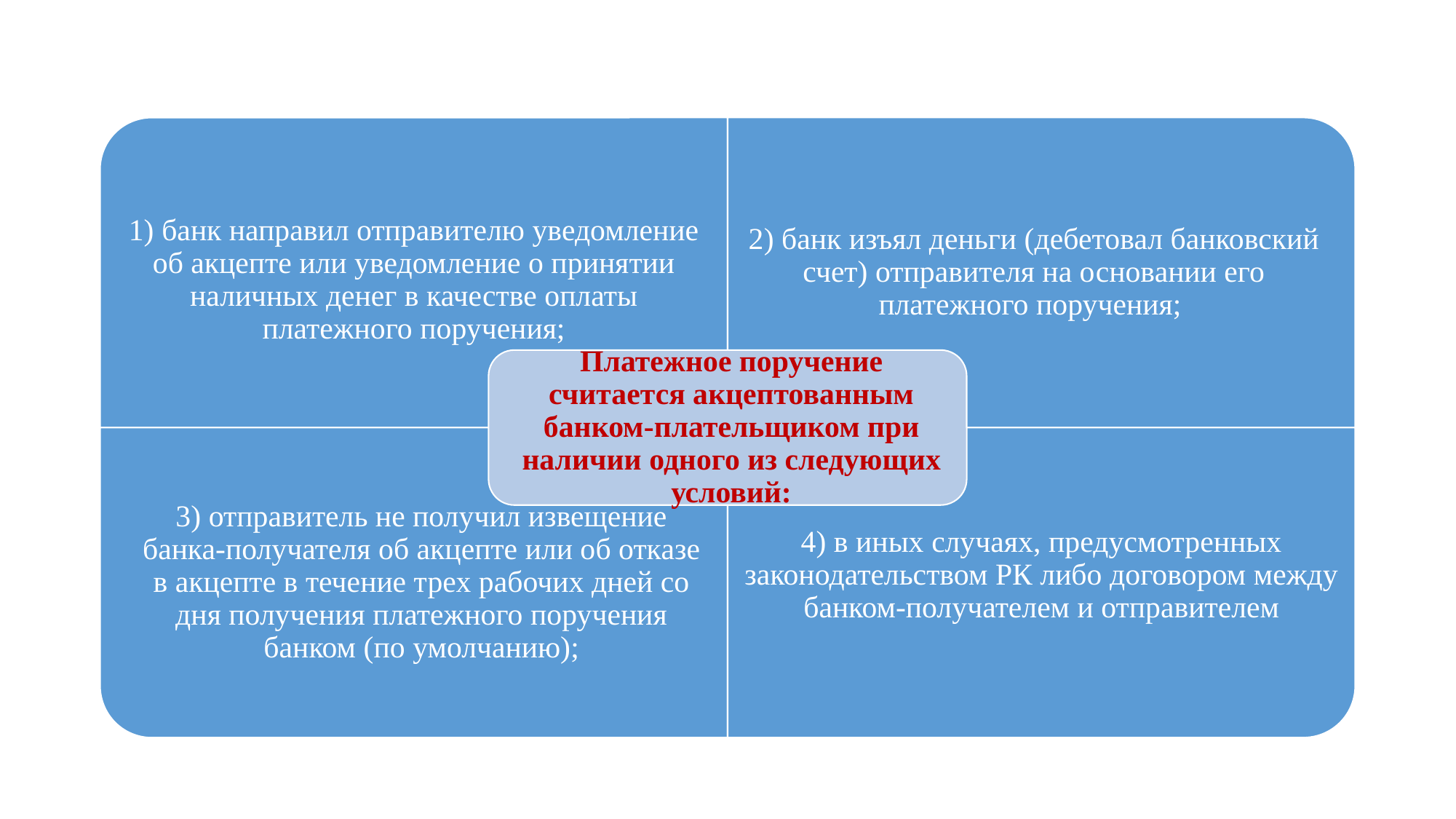

1) банк направил отправителю уведомление об акцепте или уведомление о принятии наличных денег в качестве оплаты платежного поручения;
2) банк изъял деньги (дебетовал банковский счет) отправителя на основании его платежного поручения;
3) отправитель не получил извещение банка-получателя об акцепте или об отказе в акцепте в течение трех рабочих дней со дня получения платежного поручения банком (по умолчанию);
4) в иных случаях, предусмотренных законодательством РК либо договором между банком-получателем и отправителем
Платежное поручение считается акцептованным банком-плательщиком при наличии одного из следующих условий: